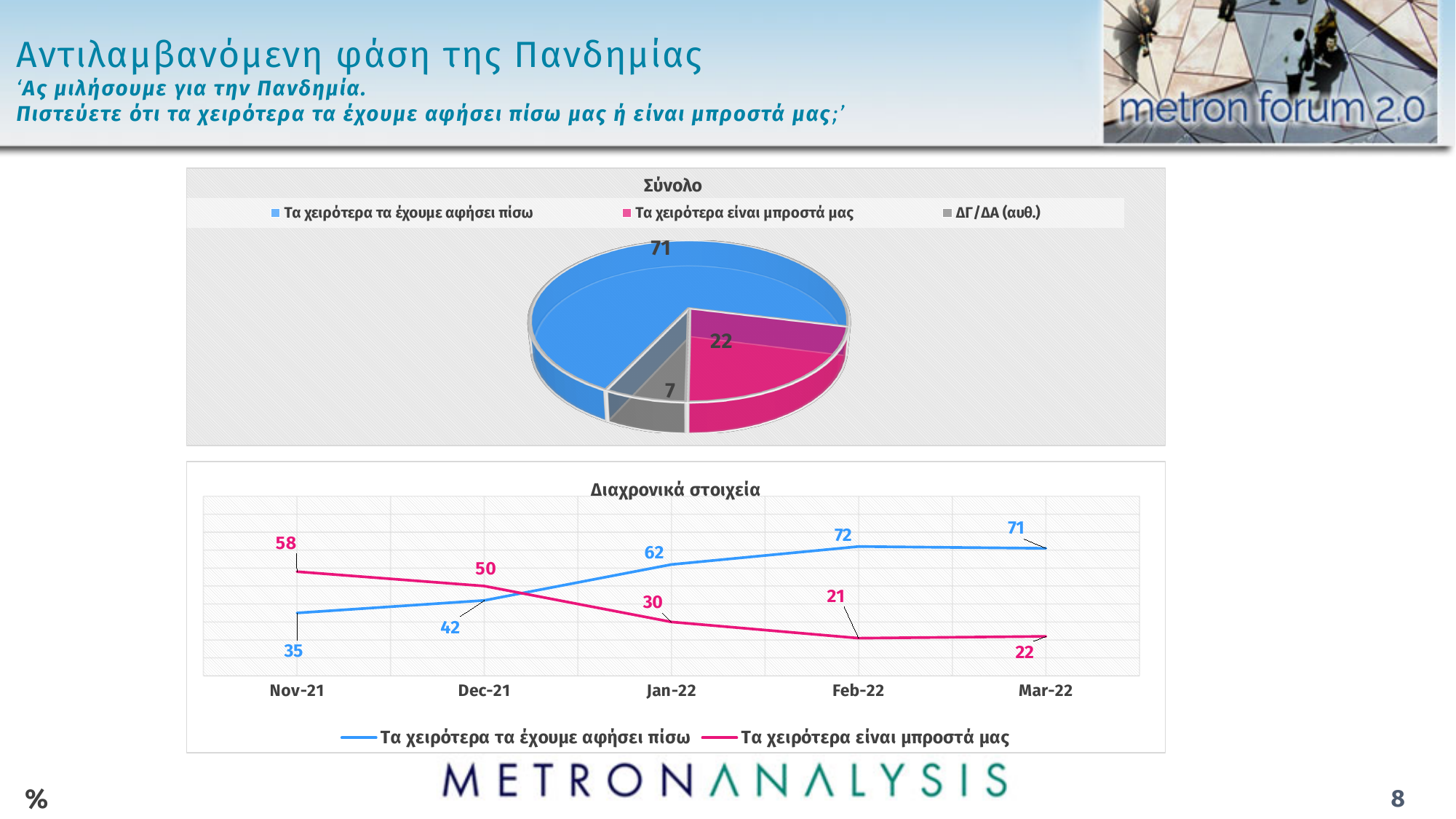

# Αντιλαμβανόμενη φάση της Πανδημίας ‘Ας μιλήσουμε για την Πανδημία. Πιστεύετε ότι τα χειρότερα τα έχουμε αφήσει πίσω μας ή είναι μπροστά μας;’

[unsupported chart]

### Chart: Διαχρονικά στοιχεία

| Category | Τα χειρότερα τα έχουμε αφήσει πίσω | Τα χειρότερα είναι μπροστά μας |
|---|---|---|
| 44501 | 35.0 | 58.0 |
| 44531 | 42.0 | 50.0 |
| 44562 | 62.0 | 30.0 |
| 44593 | 72.0 | 21.0 |
| 44621 | 71.0 | 22.0 |
%
8